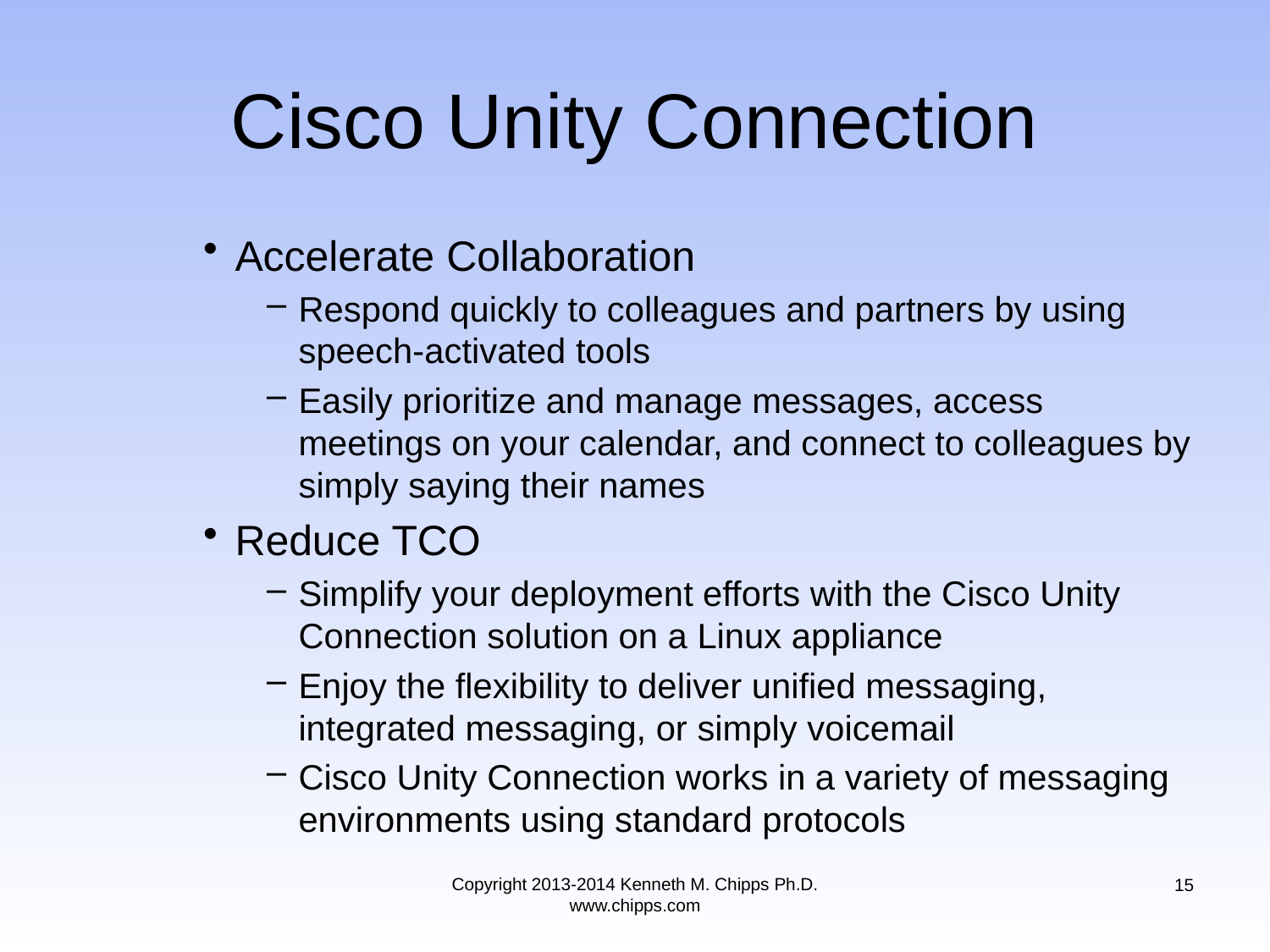

# Cisco Unity Connection
Accelerate Collaboration
Respond quickly to colleagues and partners by using speech-activated tools
Easily prioritize and manage messages, access meetings on your calendar, and connect to colleagues by simply saying their names
Reduce TCO
Simplify your deployment efforts with the Cisco Unity Connection solution on a Linux appliance
Enjoy the flexibility to deliver unified messaging, integrated messaging, or simply voicemail
Cisco Unity Connection works in a variety of messaging environments using standard protocols
Copyright 2013-2014 Kenneth M. Chipps Ph.D. www.chipps.com
15